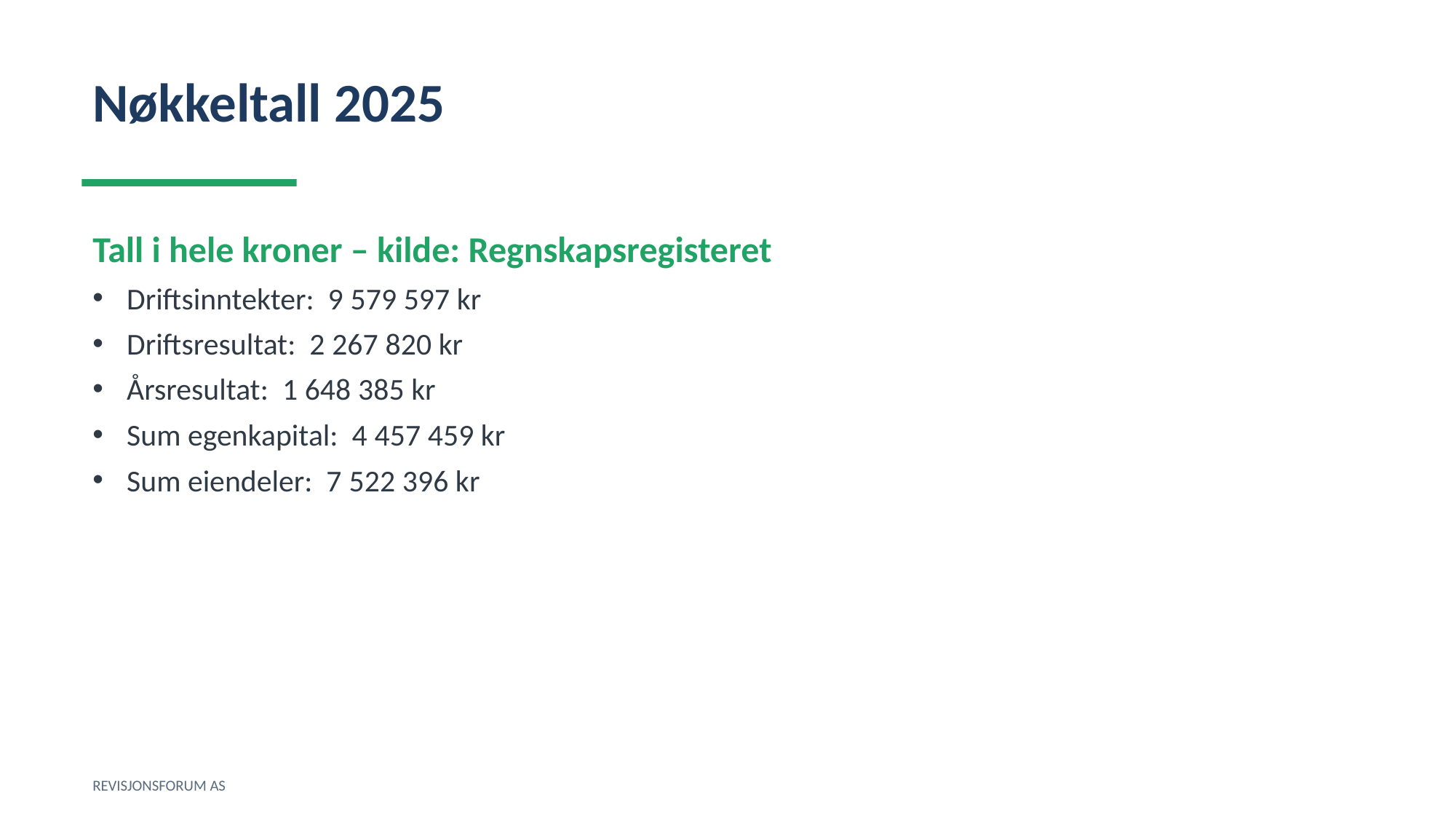

Nøkkeltall 2025

Tall i hele kroner – kilde: Regnskapsregisteret
Driftsinntekter:  9 579 597 kr
Driftsresultat:  2 267 820 kr
Årsresultat:  1 648 385 kr
Sum egenkapital:  4 457 459 kr
Sum eiendeler:  7 522 396 kr
REVISJONSFORUM AS